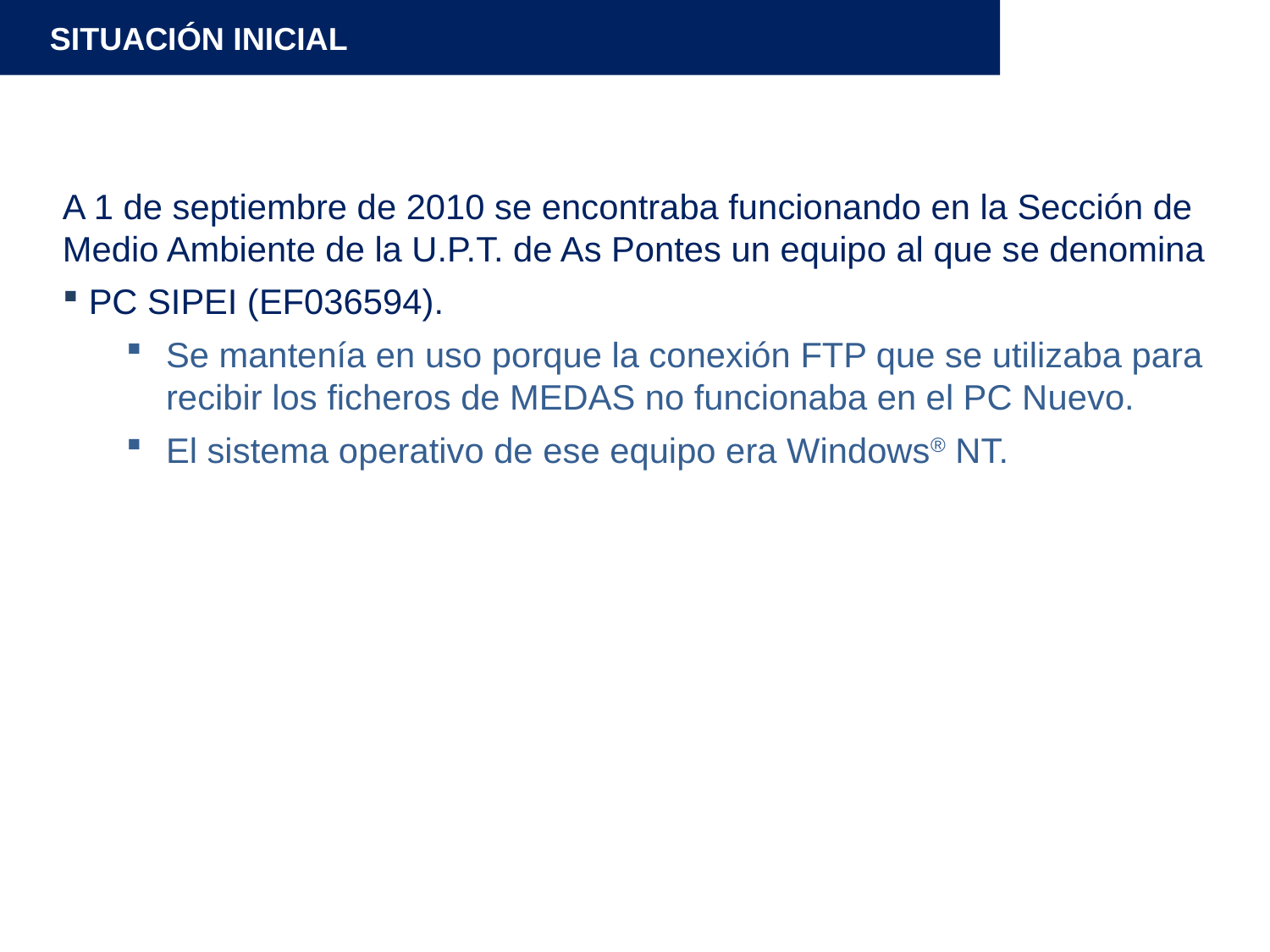

SITUACIÓN INICIAL

A 1 de septiembre de 2010 se encontraba funcionando en la Sección de Medio Ambiente de la U.P.T. de As Pontes un equipo al que se denomina
 PC SIPEI (EF036594).
Se mantenía en uso porque la conexión FTP que se utilizaba para recibir los ficheros de MEDAS no funcionaba en el PC Nuevo.
El sistema operativo de ese equipo era Windows® NT.